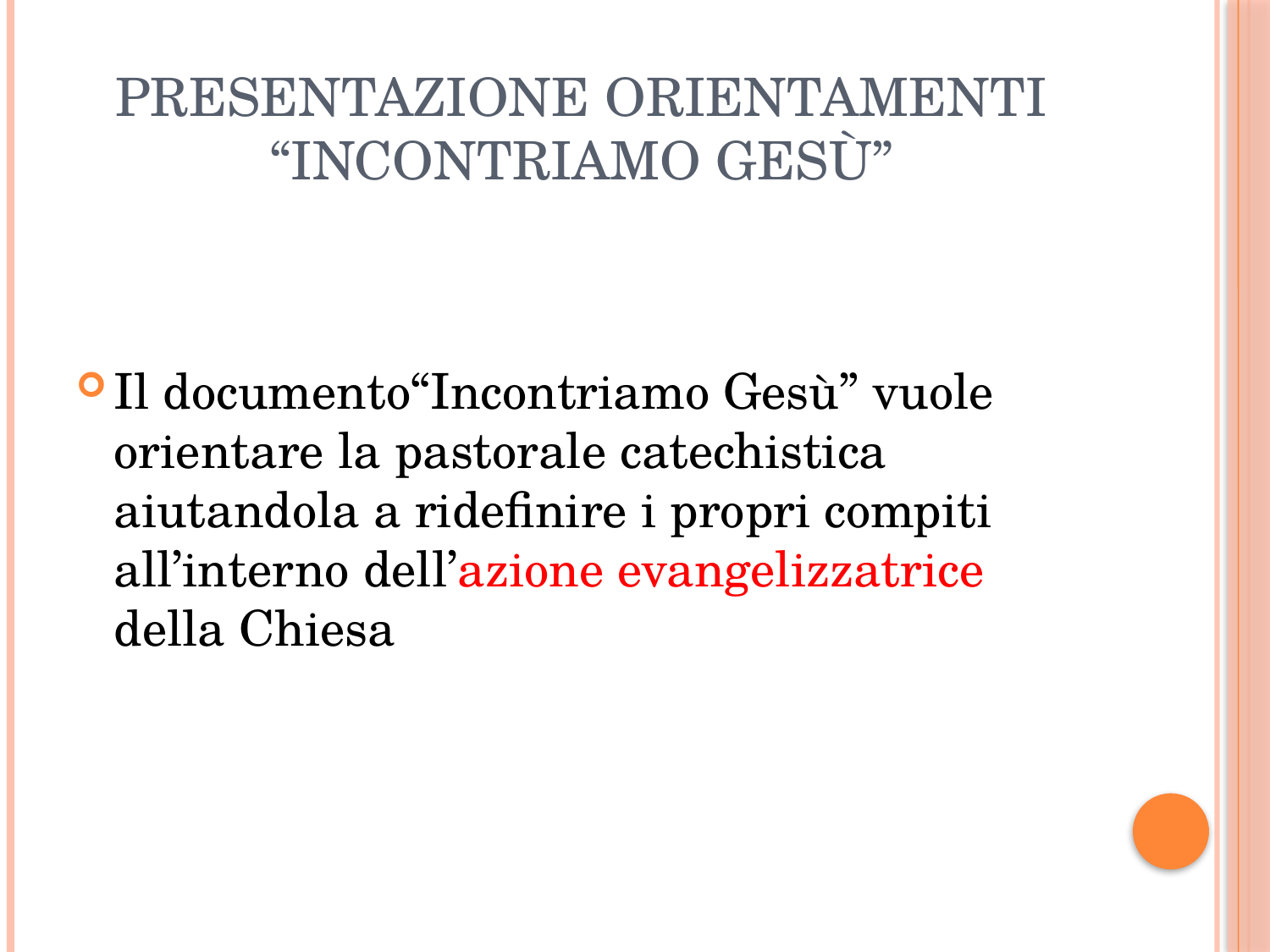

# Presentazione Orientamenti “Incontriamo Gesù”

Il documento“Incontriamo Gesù” vuole orientare la pastorale catechistica aiutandola a ridefinire i propri compiti all’interno dell’azione evangelizzatrice della Chiesa